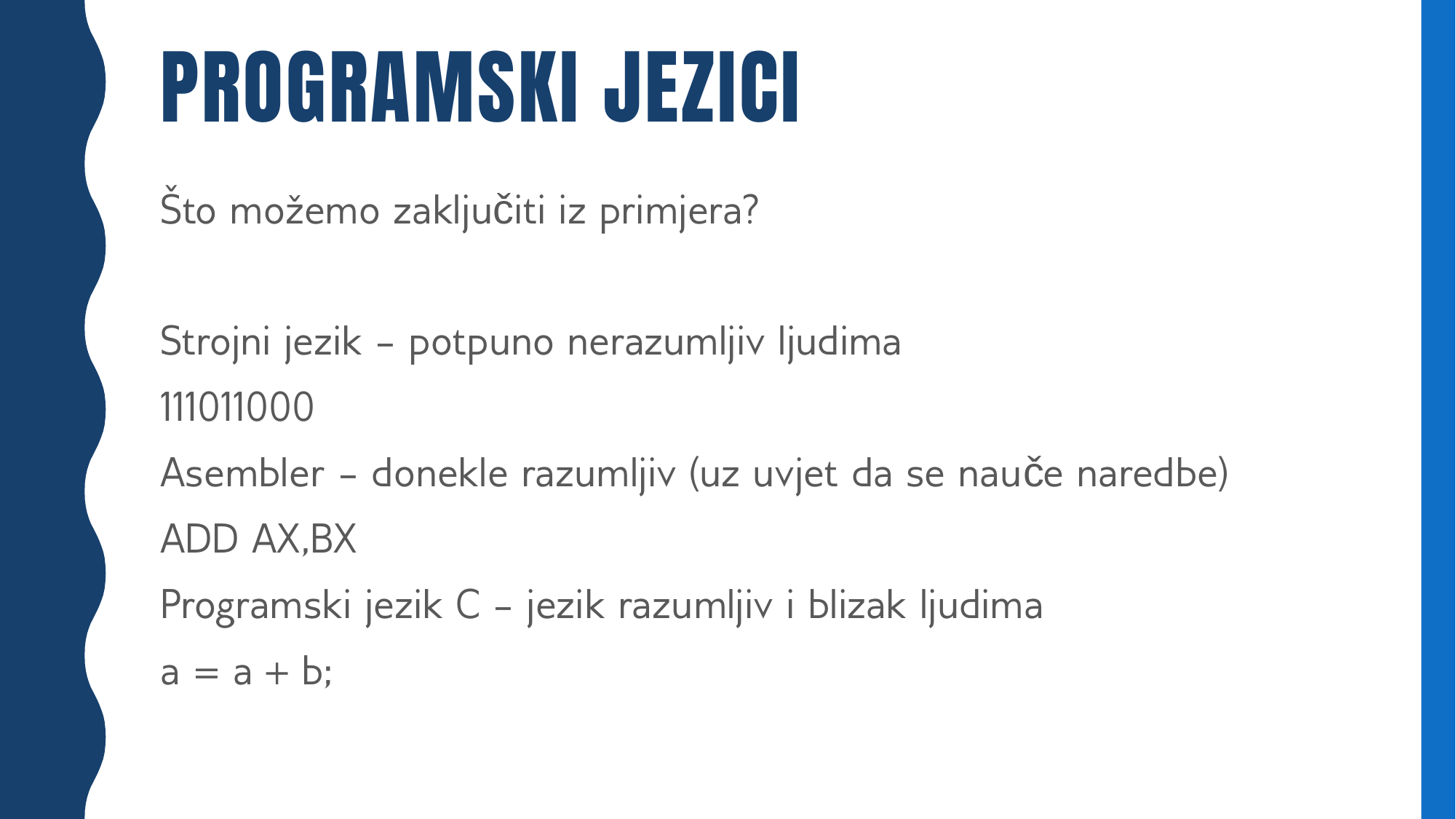

# Programski jezici
Što možemo zaključiti iz primjera?

Strojni jezik – potpuno nerazumljiv ljudima
111011000
Asembler – donekle razumljiv (uz uvjet da se nauče naredbe)
ADD AX,BX
Programski jezik C – jezik razumljiv i blizak ljudima
a = a + b;